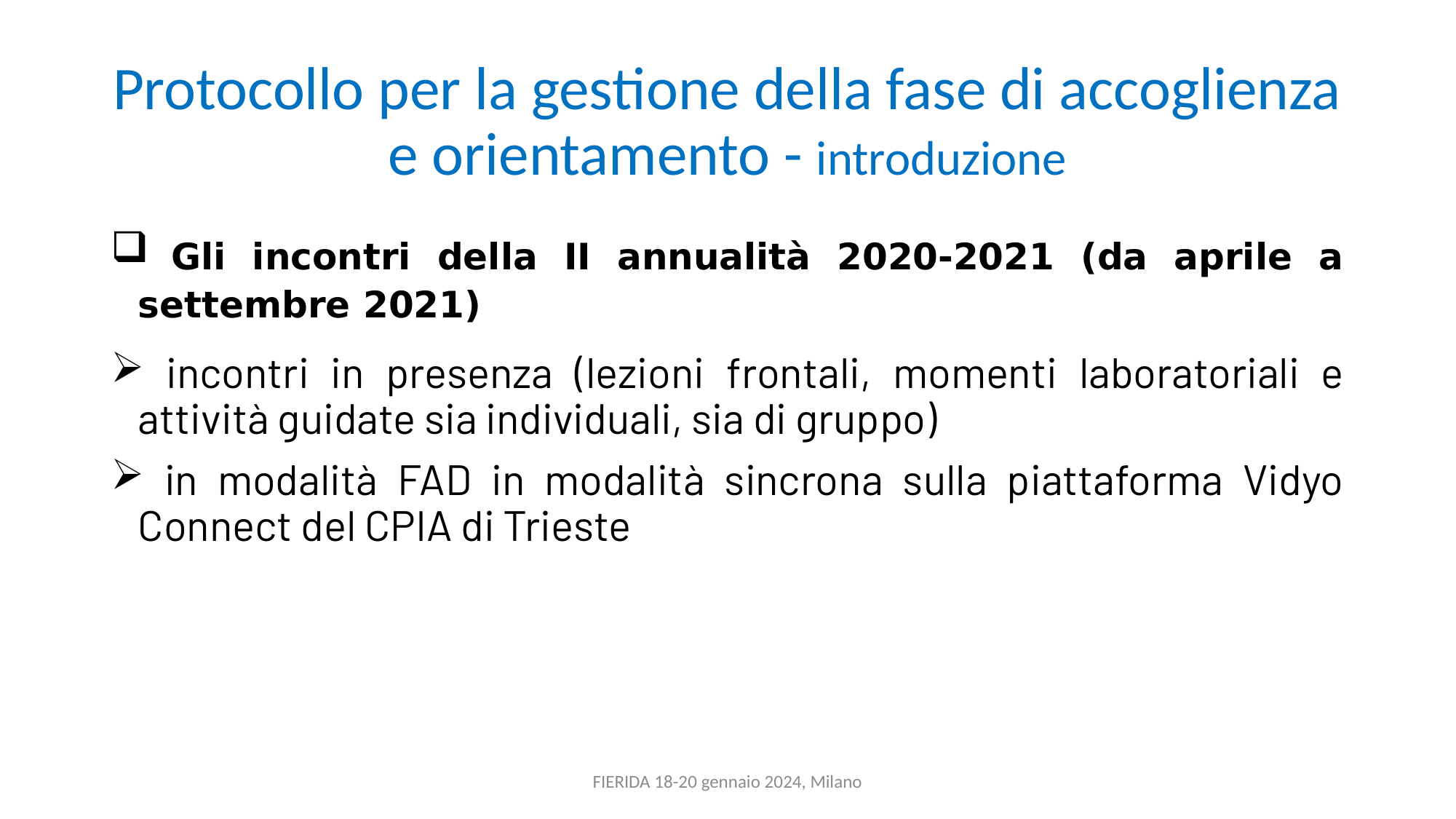

# Protocollo per la gestione della fase di accoglienza e orientamento - introduzione
 Gli incontri della II annualità 2020-2021 (da aprile a settembre 2021)
 incontri in presenza (lezioni frontali, momenti laboratoriali e attività guidate sia individuali, sia di gruppo)
 in modalità FAD in modalità sincrona sulla piattaforma Vidyo Connect del CPIA di Trieste

FIERIDA 18-20 gennaio 2024, Milano